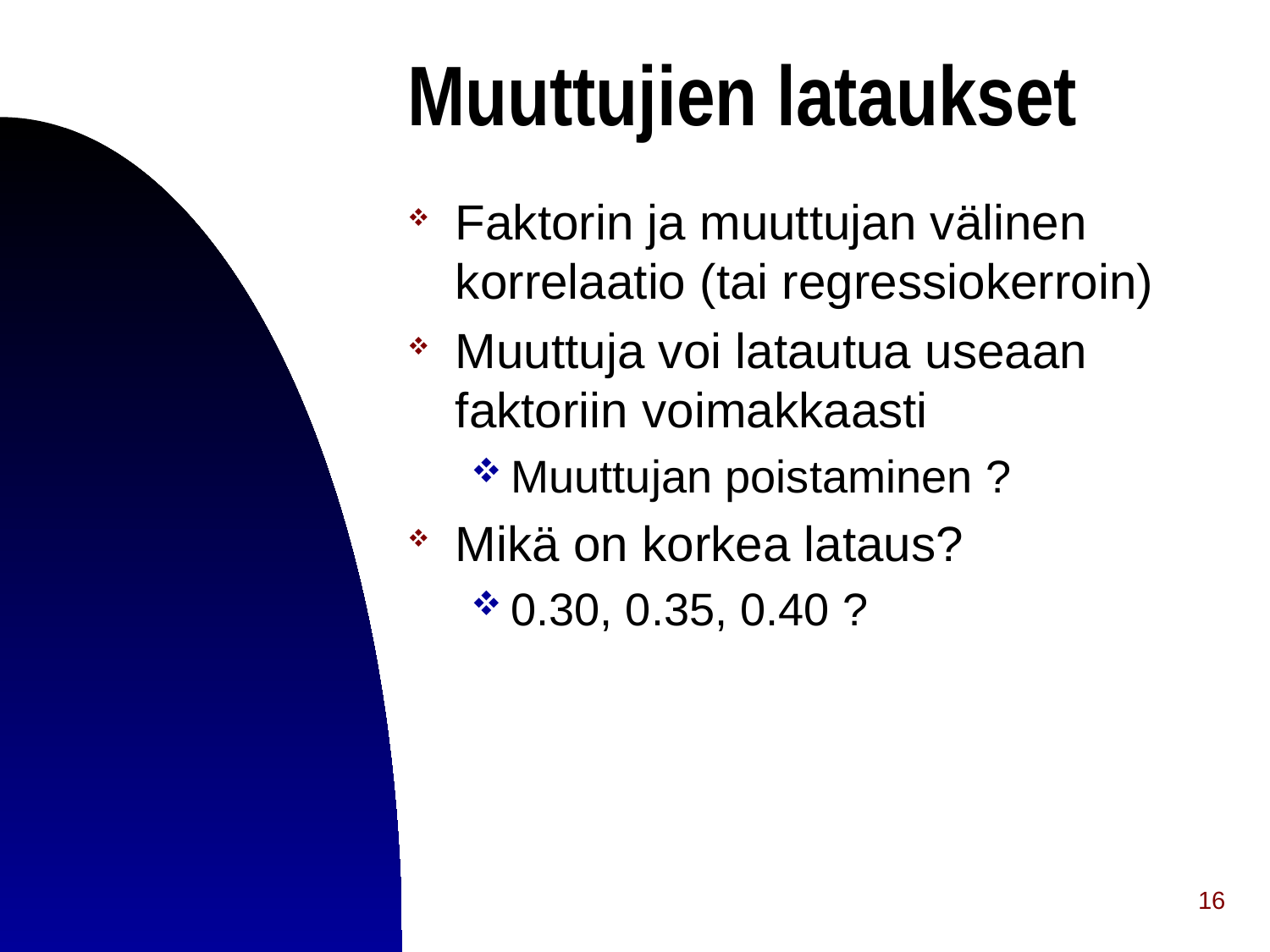

Muuttujien lataukset
Faktorin ja muuttujan välinen korrelaatio (tai regressiokerroin)
Muuttuja voi latautua useaan faktoriin voimakkaasti
Muuttujan poistaminen ?
Mikä on korkea lataus?
0.30, 0.35, 0.40 ?
16